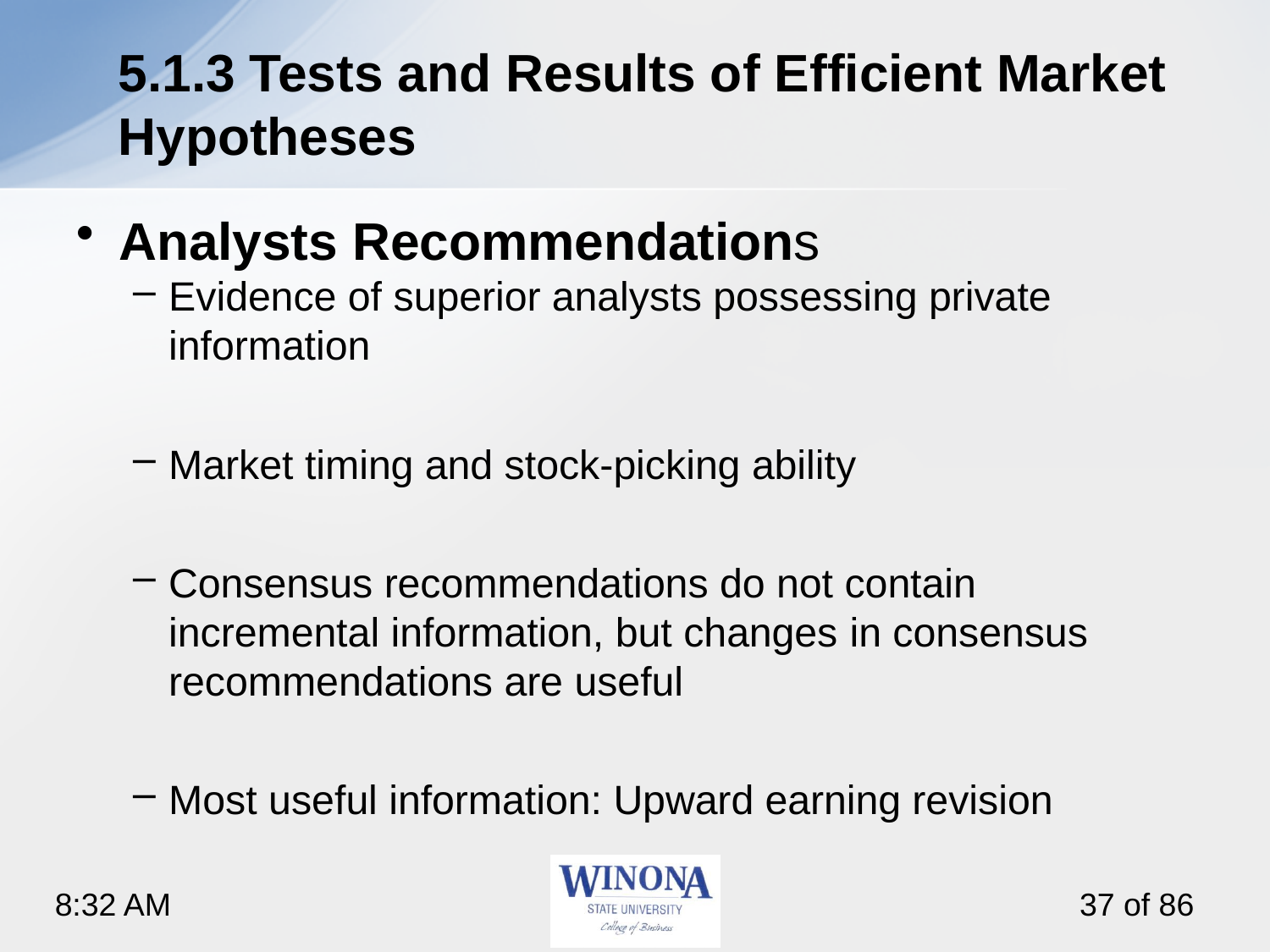

# 5.1.3 Tests and Results of Efficient Market Hypotheses
Analysts Recommendations
Evidence of superior analysts possessing private information

Market timing and stock-picking ability

Consensus recommendations do not contain incremental information, but changes in consensus recommendations are useful

Most useful information: Upward earning revision